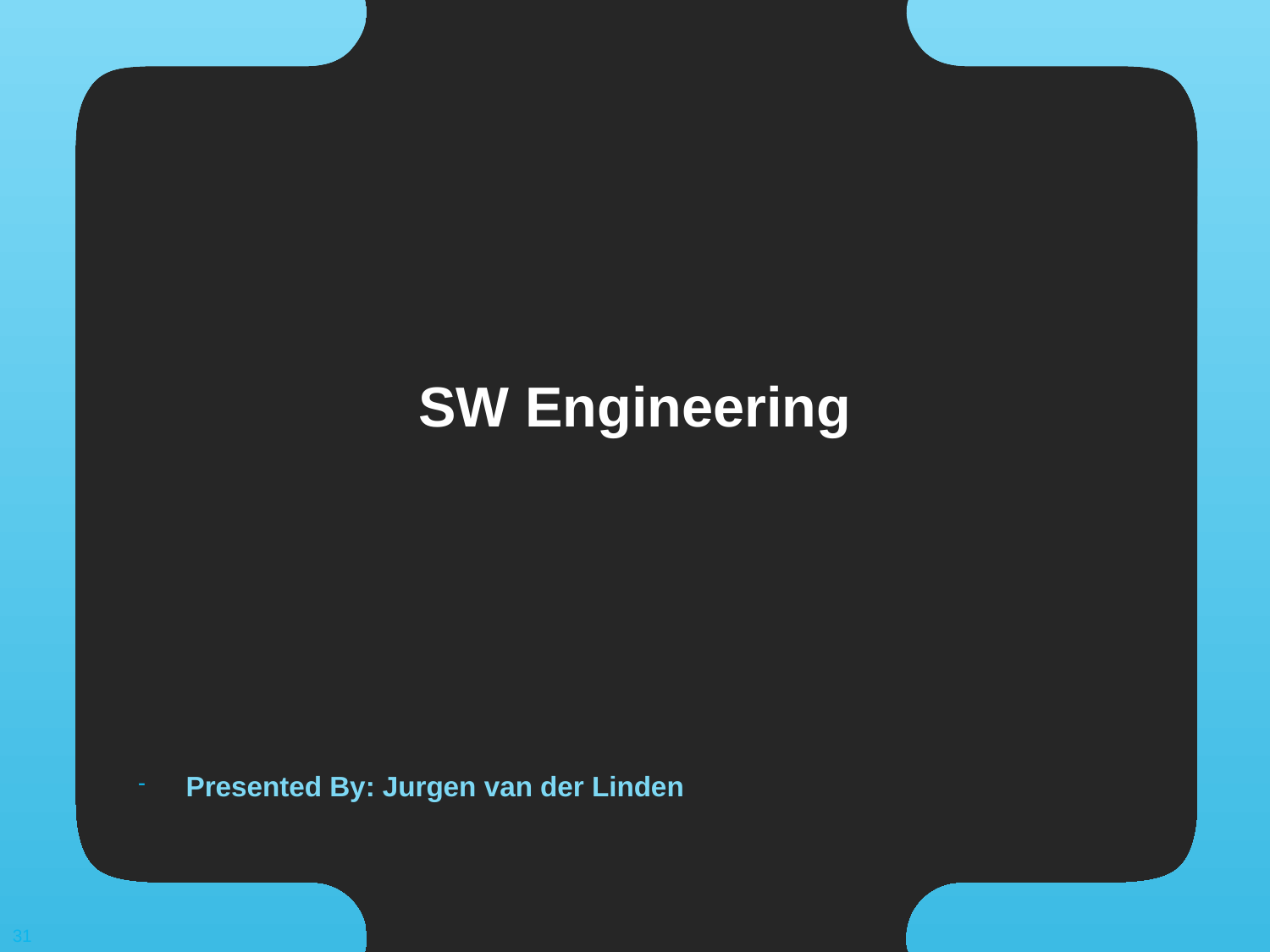

# SW Engineering
Presented By: Jurgen van der Linden
31